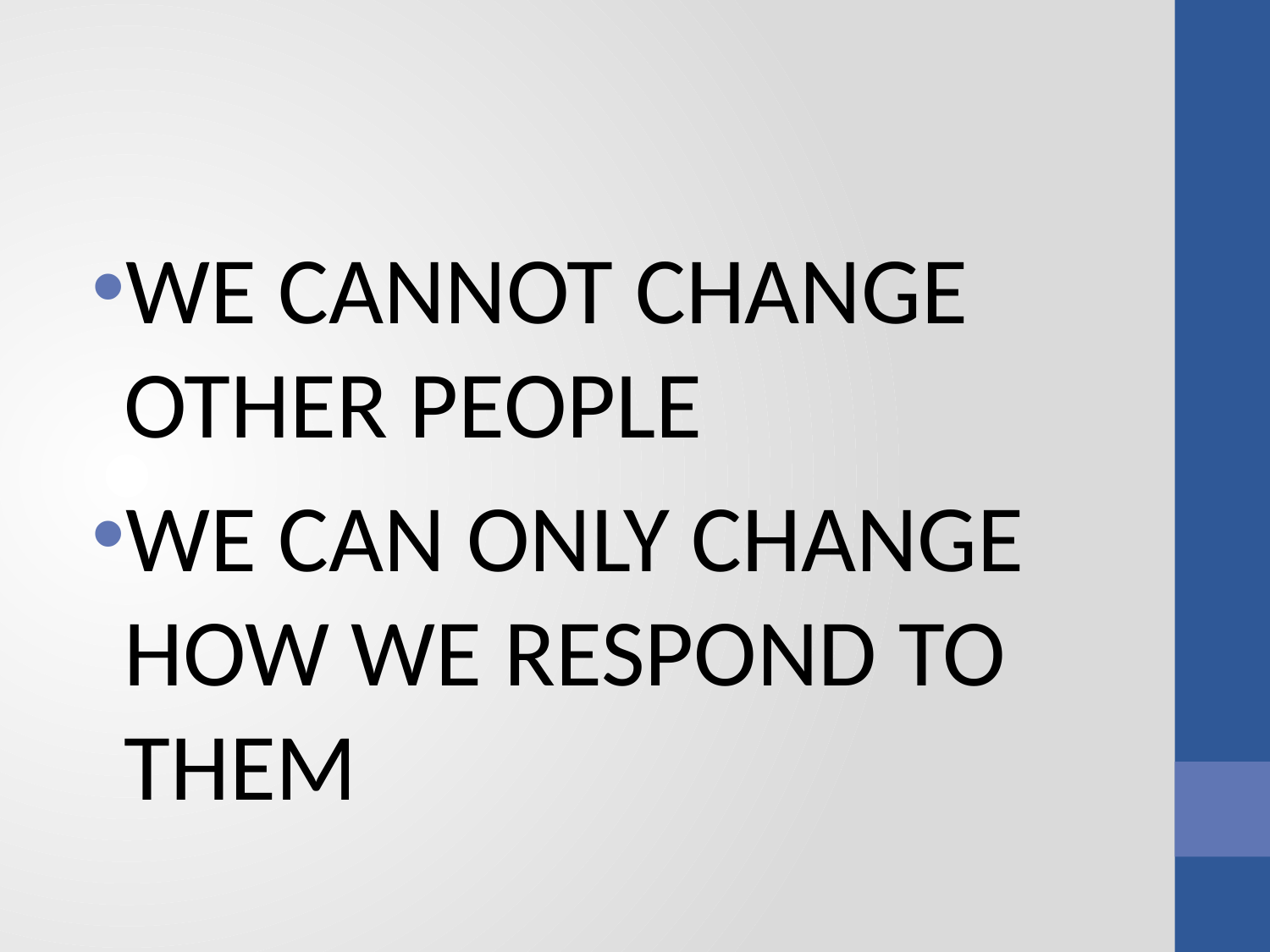

#
WE CANNOT CHANGE OTHER PEOPLE
WE CAN ONLY CHANGE HOW WE RESPOND TO THEM